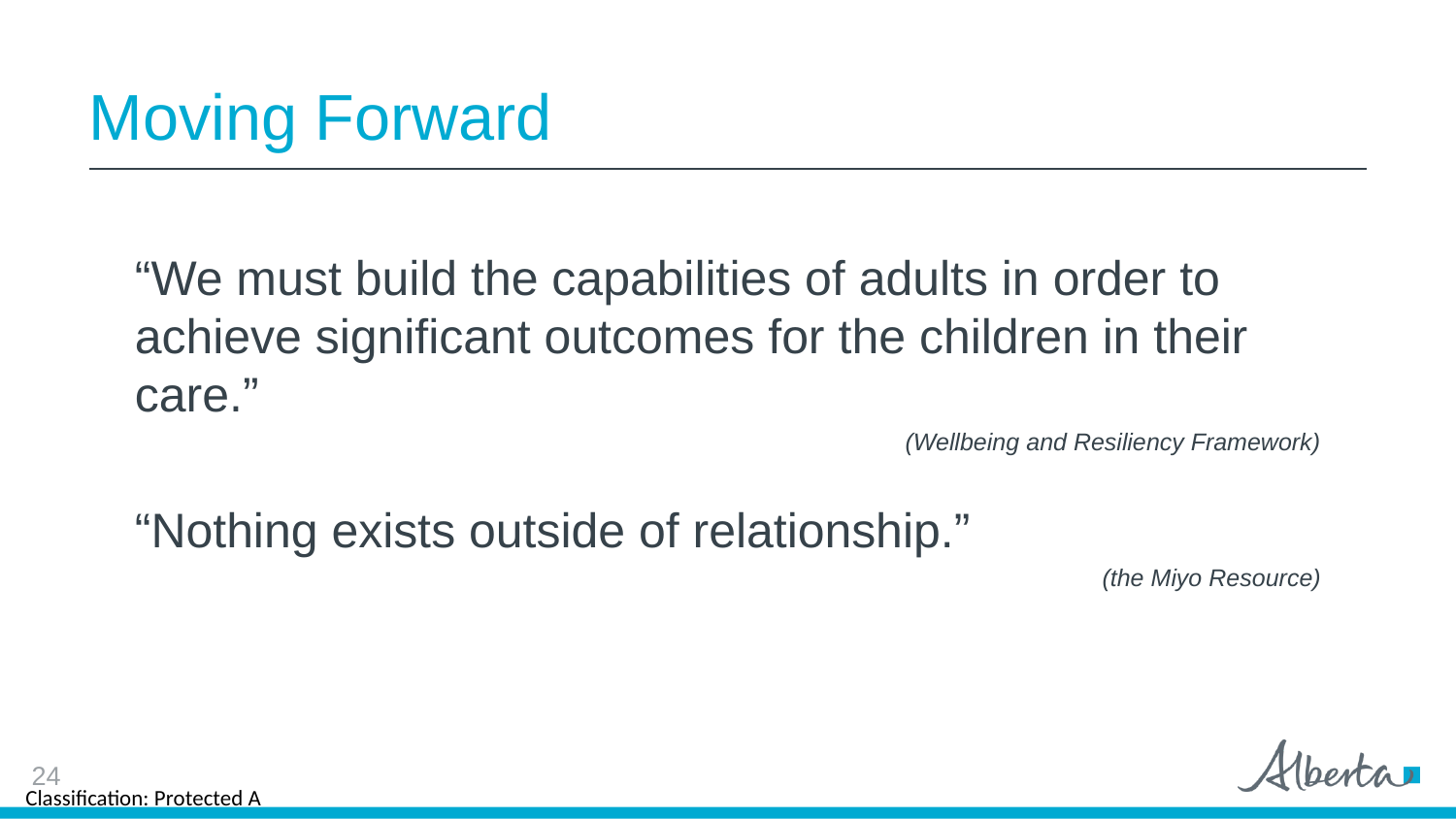

# Moving Forward
“We must build the capabilities of adults in order to achieve significant outcomes for the children in their care.”
(Wellbeing and Resiliency Framework)

“Nothing exists outside of relationship.”
(the Miyo Resource)
24